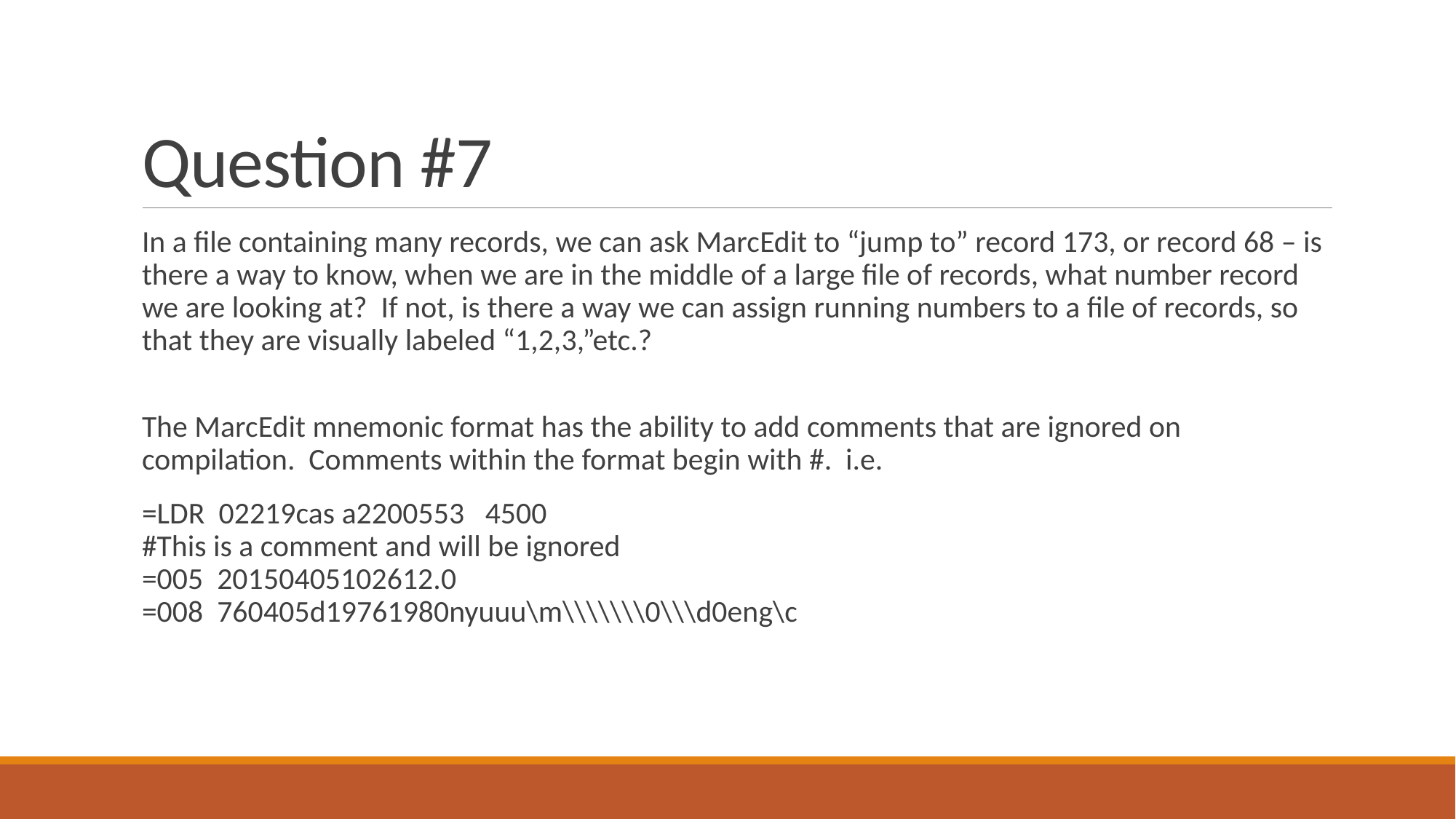

# Question #7
In a file containing many records, we can ask MarcEdit to “jump to” record 173, or record 68 – is there a way to know, when we are in the middle of a large file of records, what number record we are looking at?  If not, is there a way we can assign running numbers to a file of records, so that they are visually labeled “1,2,3,”etc.?
The MarcEdit mnemonic format has the ability to add comments that are ignored on compilation.  Comments within the format begin with #.  i.e.
=LDR  02219cas a2200553   4500
#This is a comment and will be ignored
=005  20150405102612.0
=008  760405d19761980nyuuu\m\\\\\\\0\\\d0eng\c